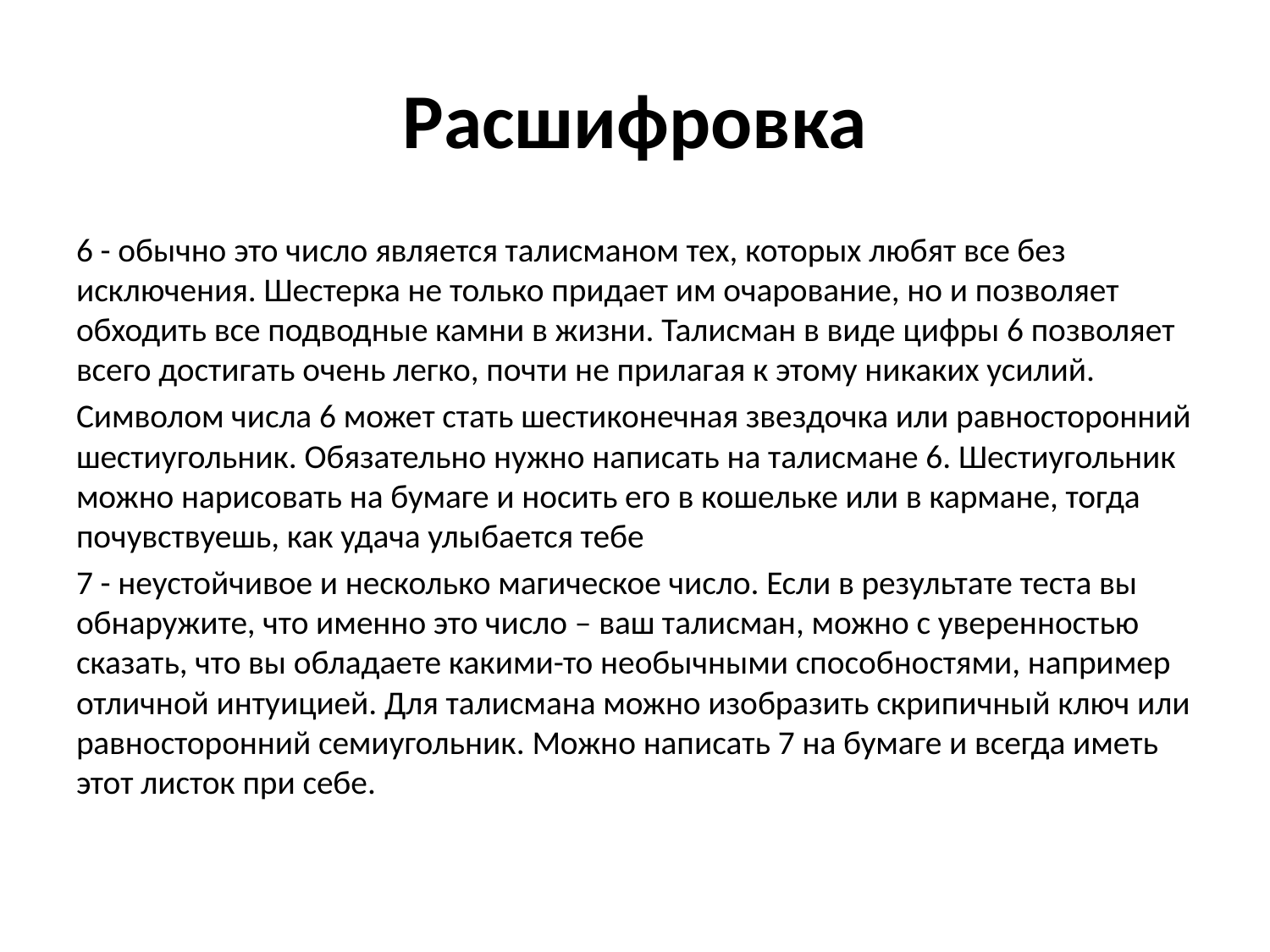

# Расшифровка
6 - обычно это число является талисманом тех, которых любят все без исключения. Шестерка не только придает им очарование, но и позволяет обходить все подводные камни в жизни. Талисман в виде цифры 6 позволяет всего достигать очень легко, почти не прилагая к этому никаких усилий.
Символом числа 6 может стать шестиконечная звездочка или равносторонний шестиугольник. Обязательно нужно написать на талисмане 6. Шестиугольник можно нарисовать на бумаге и носить его в кошельке или в кармане, тогда почувствуешь, как удача улыбается тебе
7 - неустойчивое и несколько магическое число. Если в результате теста вы обнаружите, что именно это число – ваш талисман, можно с уверенностью сказать, что вы обладаете какими-то необычными способностями, например отличной интуицией. Для талисмана можно изобразить скрипичный ключ или равносторонний семиугольник. Можно написать 7 на бумаге и всегда иметь этот листок при себе.